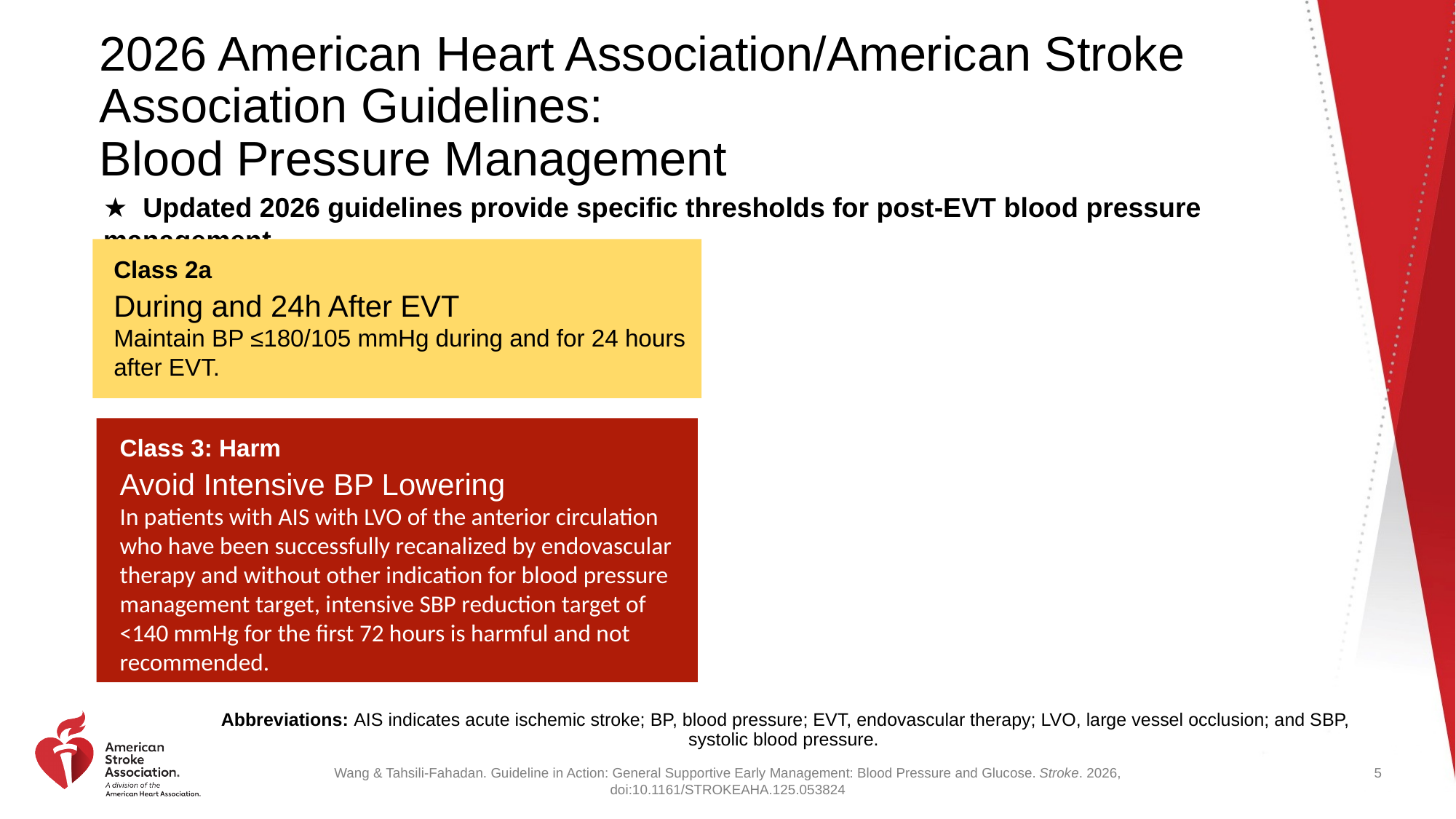

# 2026 American Heart Association/American Stroke Association Guidelines: Blood Pressure Management
★  Updated 2026 guidelines provide specific thresholds for post-EVT blood pressure management.

Class 2a
During and 24h After EVT
Maintain BP ≤180/105 mmHg during and for 24 hours after EVT.

Class 3: Harm
Avoid Intensive BP Lowering
In patients with AIS with LVO of the anterior circulation who have been successfully recanalized by endovascular therapy and without other indication for blood pressure management target, intensive SBP reduction target of <140 mmHg for the first 72 hours is harmful and not recommended.
Abbreviations: AIS indicates acute ischemic stroke; BP, blood pressure; EVT, endovascular therapy; LVO, large vessel occlusion; and SBP, systolic blood pressure.
5